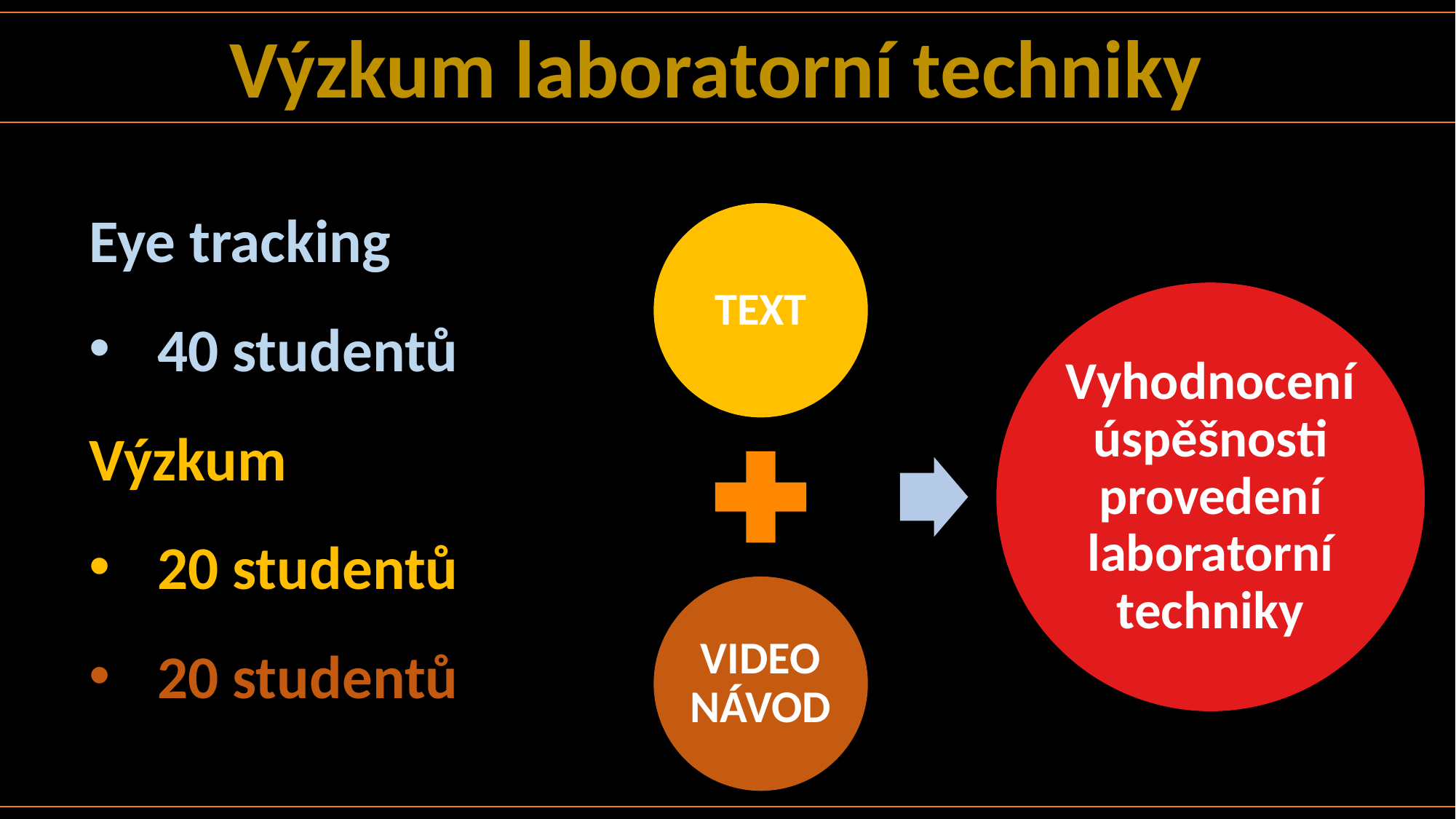

# Výzkum laboratorní techniky
Eye tracking
40 studentů
Výzkum
20 studentů
20 studentů
TEXT

VIDEO NÁVOD

Vyhodnocení úspěšnosti provedení laboratorní techniky